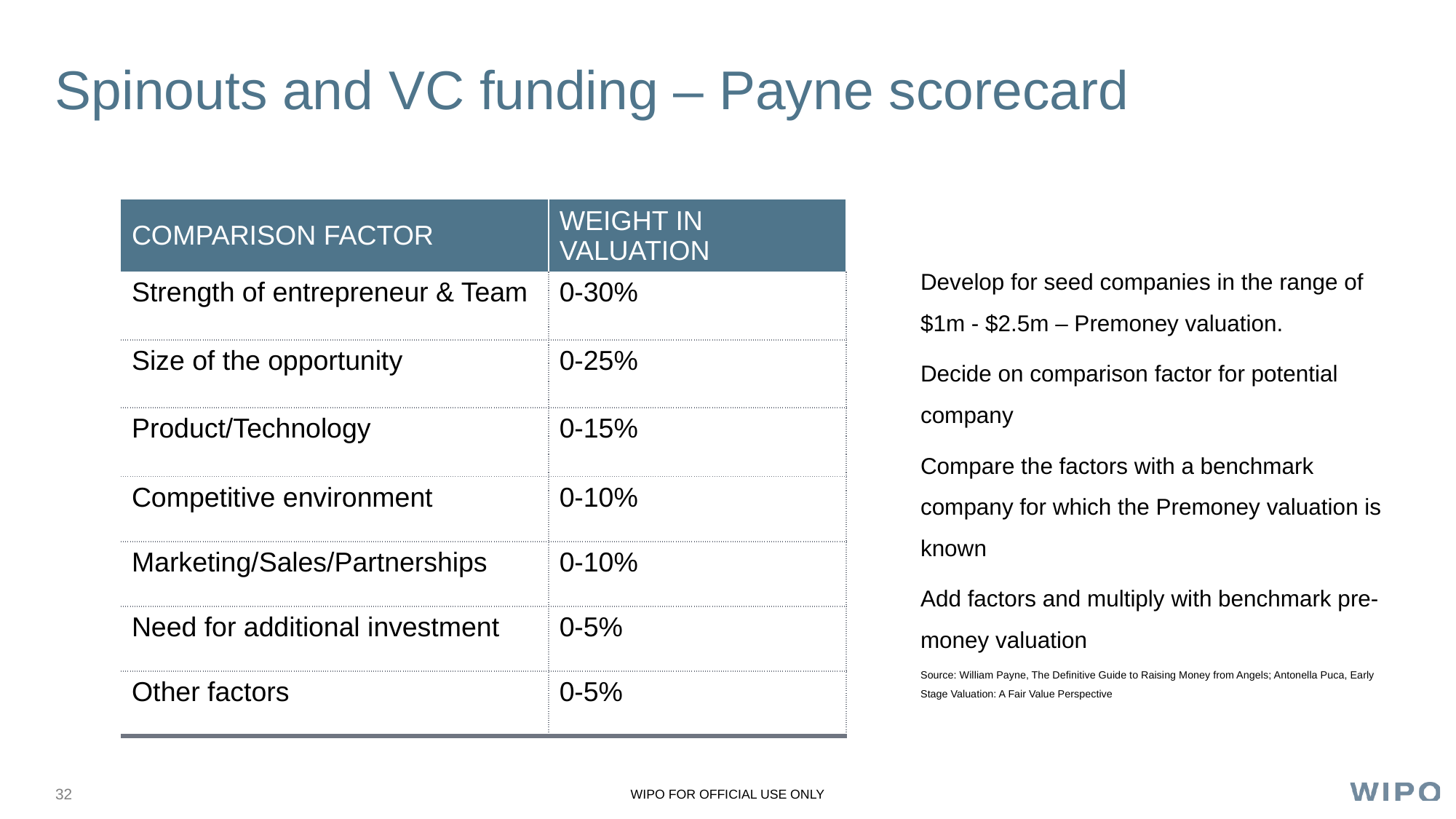

# Spinouts and VC funding – Payne scorecard
| Comparison Factor | Weight in Valuation |
| --- | --- |
| Strength of entrepreneur & Team | 0-30% |
| Size of the opportunity | 0-25% |
| Product/Technology | 0-15% |
| Competitive environment | 0-10% |
| Marketing/Sales/Partnerships | 0-10% |
| Need for additional investment | 0-5% |
| Other factors | 0-5% |
Develop for seed companies in the range of $1m - $2.5m – Premoney valuation.
Decide on comparison factor for potential company
Compare the factors with a benchmark company for which the Premoney valuation is known
Add factors and multiply with benchmark pre-money valuation
Source: William Payne, The Definitive Guide to Raising Money from Angels; Antonella Puca, Early Stage Valuation: A Fair Value Perspective